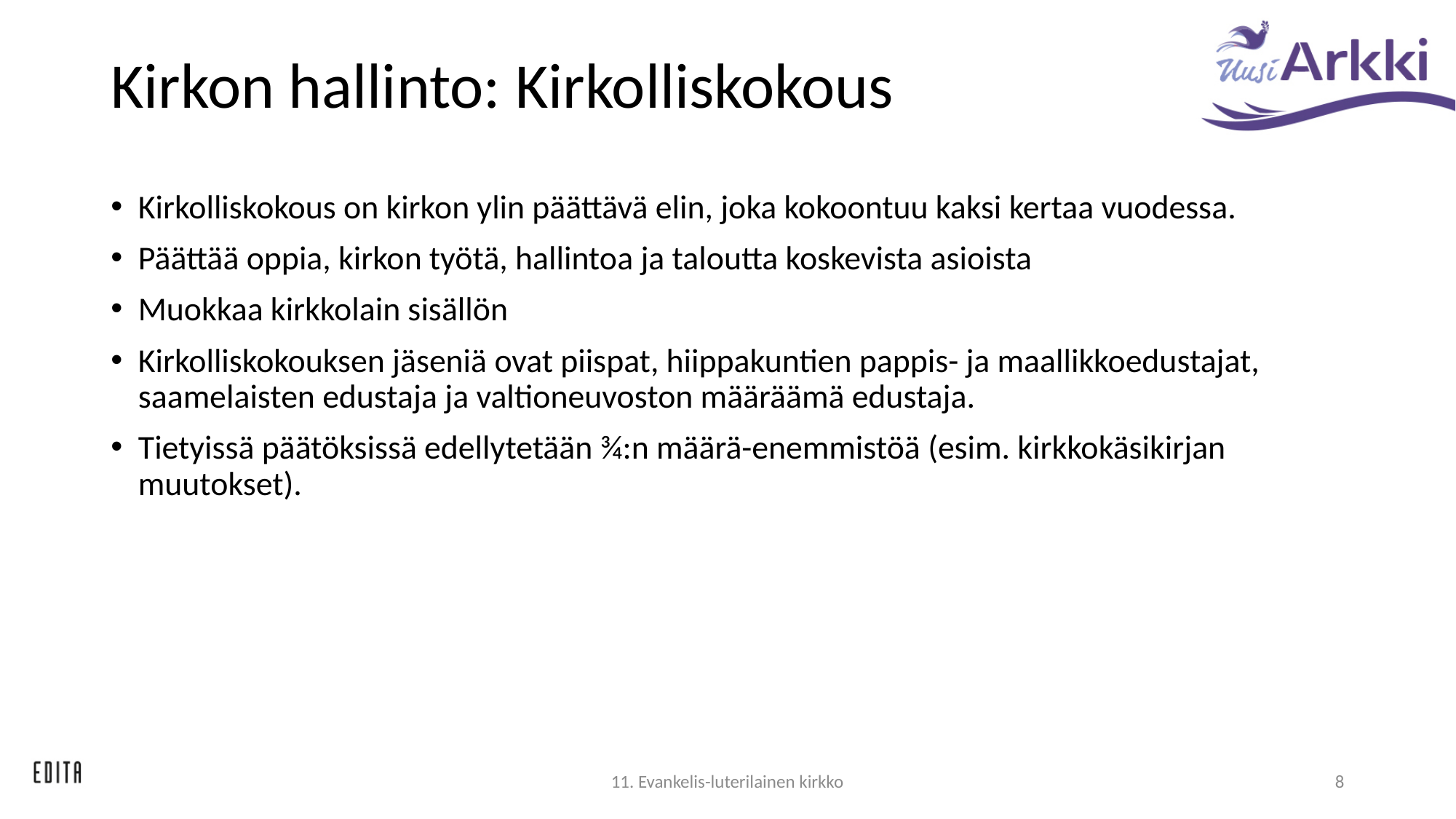

# Kirkon hallinto: Kirkolliskokous
Kirkolliskokous on kirkon ylin päättävä elin, joka kokoontuu kaksi kertaa vuodessa.
Päättää oppia, kirkon työtä, hallintoa ja taloutta koskevista asioista
Muokkaa kirkkolain sisällön
Kirkolliskokouksen jäseniä ovat piispat, hiippakuntien pappis- ja maallikkoedustajat, saamelaisten edustaja ja valtioneuvoston määräämä edustaja.
Tietyissä päätöksissä edellytetään ¾:n määrä-enemmistöä (esim. kirkkokäsikirjan muutokset).
11. Evankelis-luterilainen kirkko
8